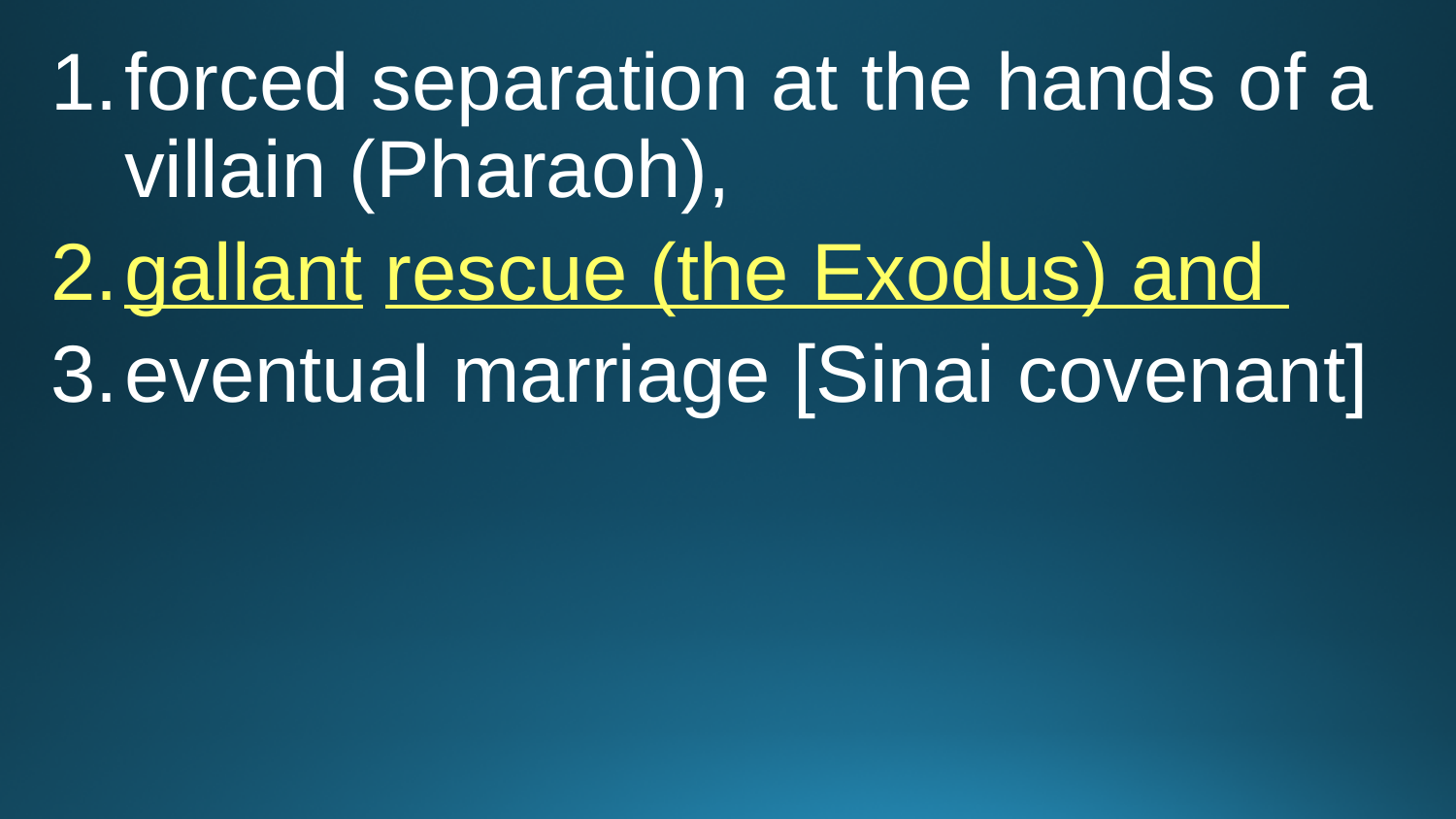

forced separation at the hands of a villain (Pharaoh),
gallant rescue (the Exodus) and
eventual marriage [Sinai covenant]